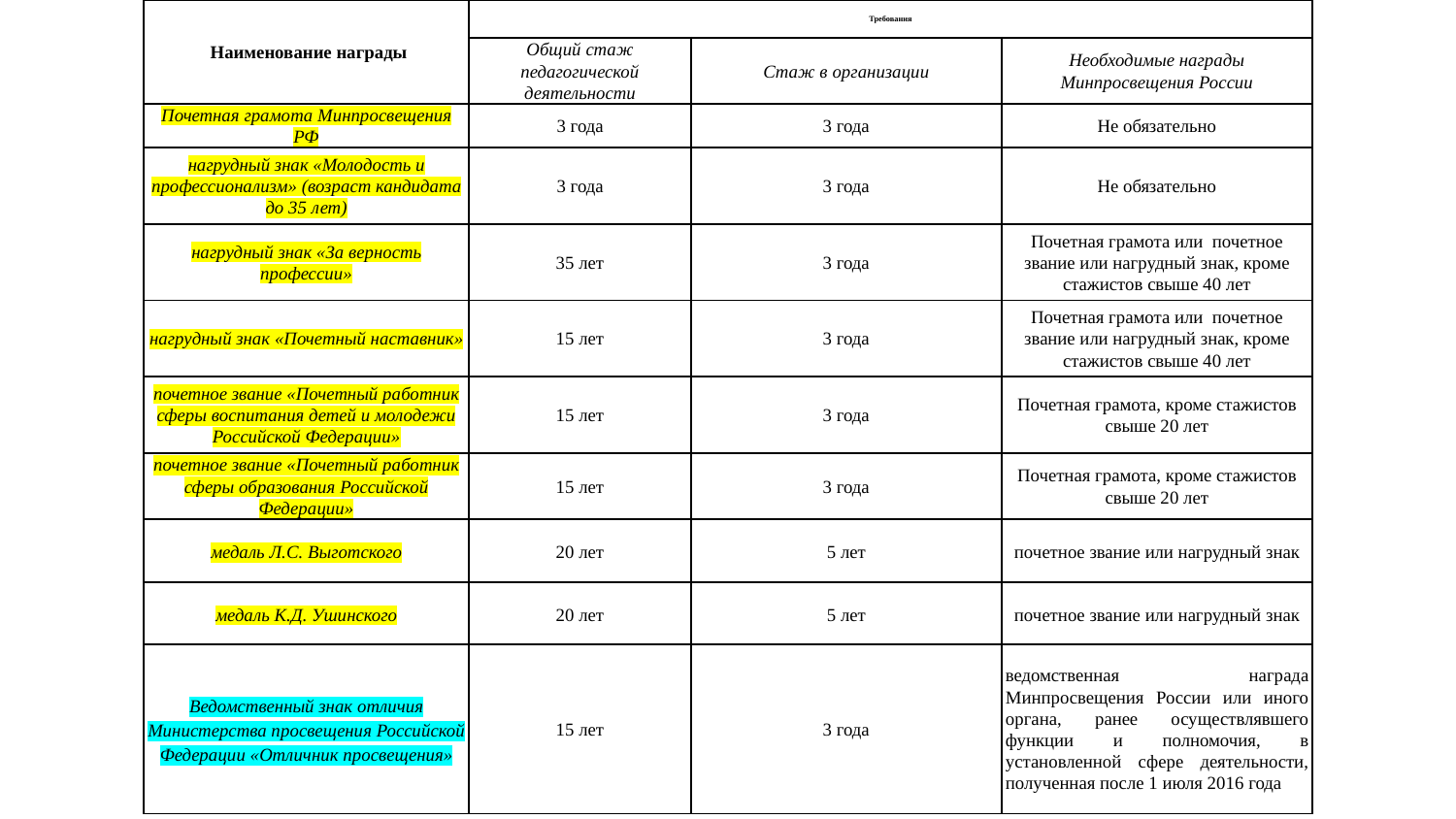

| Наименование награды | Требования |  |  |
| --- | --- | --- | --- |
|  | Общий стаж педагогической деятельности | Стаж в организации | Необходимые награды Минпросвещения России |
| Почетная грамота Минпросвещения РФ | 3 года | 3 года | Не обязательно |
| нагрудный знак «Молодость и профессионализм» (возраст кандидата до 35 лет) | 3 года | 3 года | Не обязательно |
| нагрудный знак «За верность профессии» | 35 лет | 3 года | Почетная грамота или почетное звание или нагрудный знак, кроме стажистов свыше 40 лет |
| нагрудный знак «Почетный наставник» | 15 лет | 3 года | Почетная грамота или почетное звание или нагрудный знак, кроме стажистов свыше 40 лет |
| почетное звание «Почетный работник сферы воспитания детей и молодежи Российской Федерации» | 15 лет | 3 года | Почетная грамота, кроме стажистов свыше 20 лет |
| почетное звание «Почетный работник сферы образования Российской Федерации» | 15 лет | 3 года | Почетная грамота, кроме стажистов свыше 20 лет |
| медаль Л.С. Выготского | 20 лет | 5 лет | почетное звание или нагрудный знак |
| медаль К.Д. Ушинского | 20 лет | 5 лет | почетное звание или нагрудный знак |
| Ведомственный знак отличия Министерства просвещения Российской Федерации «Отличник просвещения» | 15 лет | 3 года | ведомственная награда Минпросвещения России или иного органа, ранее осуществлявшего функции и полномочия, в установленной сфере деятельности, полученная после 1 июля 2016 года |